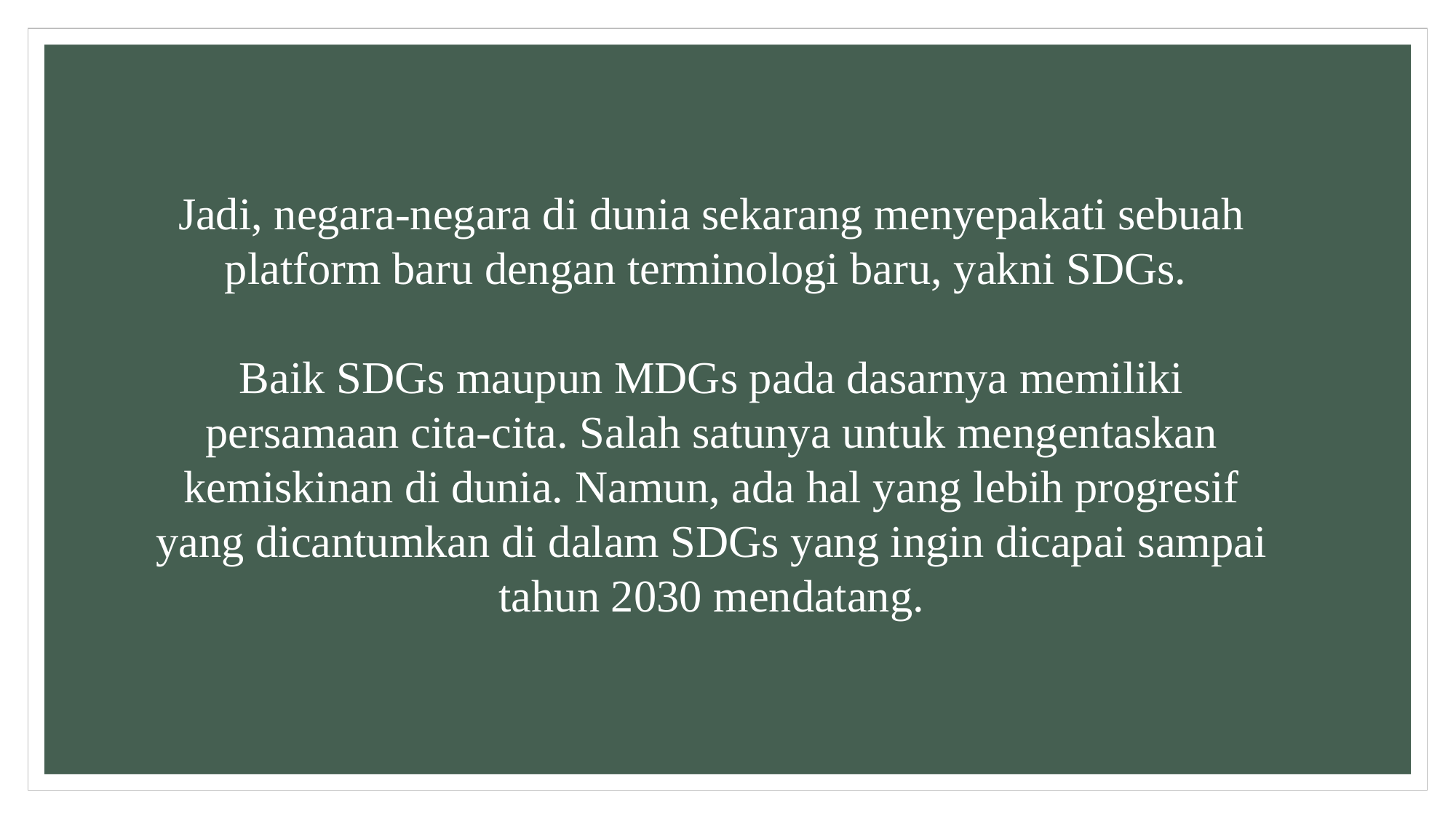

Jadi, negara-negara di dunia sekarang menyepakati sebuah platform baru dengan terminologi baru, yakni SDGs.

Baik SDGs maupun MDGs pada dasarnya memiliki persamaan cita-cita. Salah satunya untuk mengentaskan kemiskinan di dunia. Namun, ada hal yang lebih progresif yang dicantumkan di dalam SDGs yang ingin dicapai sampai tahun 2030 mendatang.